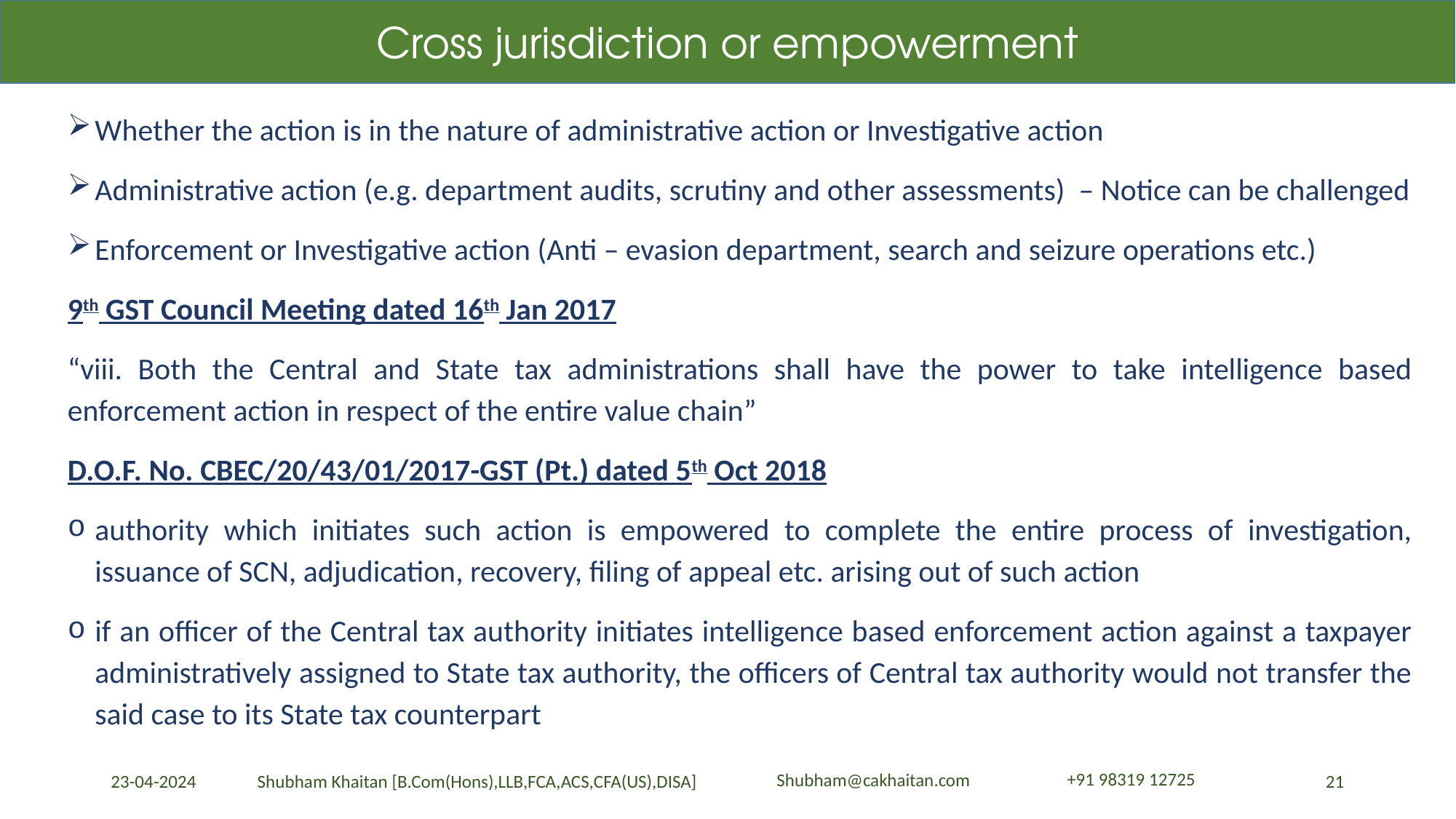

Cross jurisdiction or empowerment

Whether the action is in the nature of administrative action or Investigative action
Administrative action (e.g. department audits, scrutiny and other assessments)  – Notice can be challenged
Enforcement or Investigative action (Anti – evasion department, search and seizure operations etc.)
9th GST Council Meeting dated 16th Jan 2017
“viii. Both the Central and State tax administrations shall have the power to take intelligence based enforcement action in respect of the entire value chain”
D.O.F. No. CBEC/20/43/01/2017-GST (Pt.) dated 5th Oct 2018
authority which initiates such action is empowered to complete the entire process of investigation, issuance of SCN, adjudication, recovery, filing of appeal etc. arising out of such action
if an officer of the Central tax authority initiates intelligence based enforcement action against a taxpayer administratively assigned to State tax authority, the officers of Central tax authority would not transfer the said case to its State tax counterpart

23-04-2024
21
Shubham Khaitan [B.Com(Hons),LLB,FCA,ACS,CFA(US),DISA]
+91 98319 12725
Shubham@cakhaitan.com